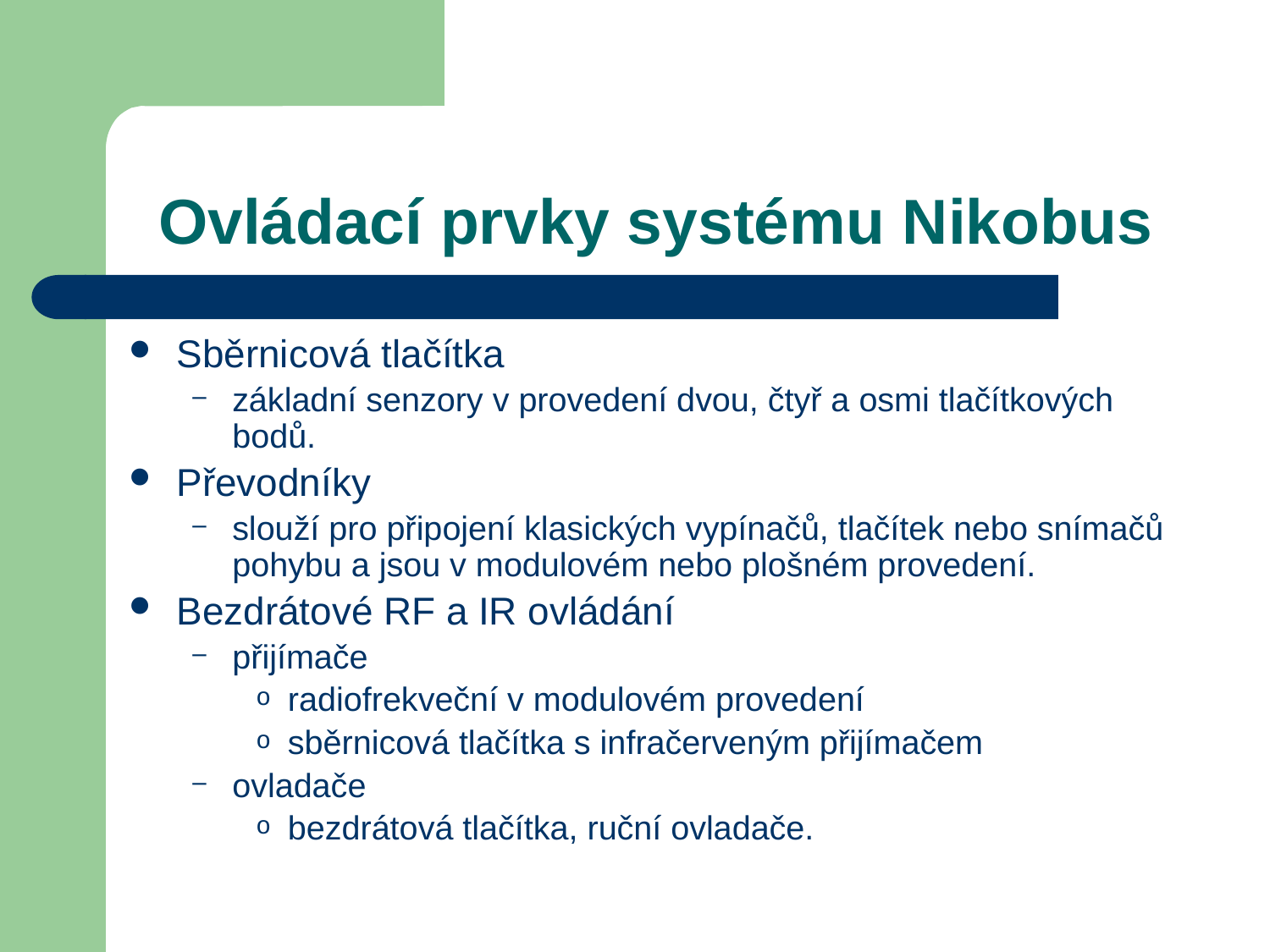

# Ovládací prvky systému Nikobus
Sběrnicová tlačítka
základní senzory v provedení dvou, čtyř a osmi tlačítkových bodů.
Převodníky
slouží pro připojení klasických vypínačů, tlačítek nebo snímačů pohybu a jsou v modulovém nebo plošném provedení.
Bezdrátové RF a IR ovládání
přijímače
radiofrekveční v modulovém provedení
sběrnicová tlačítka s infračerveným přijímačem
ovladače
bezdrátová tlačítka, ruční ovladače.